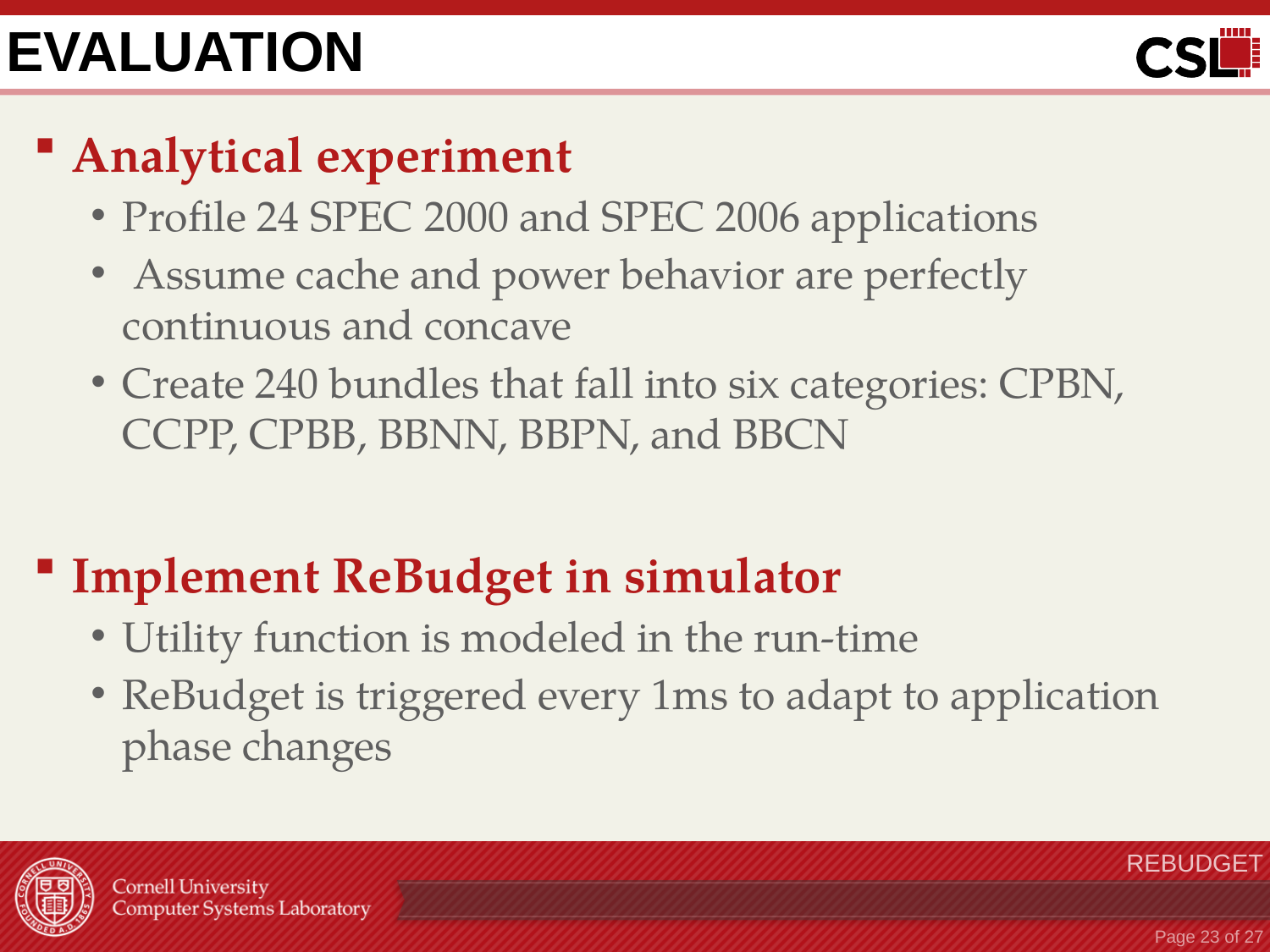

# Evaluation
Analytical experiment
Profile 24 SPEC 2000 and SPEC 2006 applications
 Assume cache and power behavior are perfectly continuous and concave
Create 240 bundles that fall into six categories: CPBN, CCPP, CPBB, BBNN, BBPN, and BBCN

Implement ReBudget in simulator
Utility function is modeled in the run-time
ReBudget is triggered every 1ms to adapt to application phase changes

REBUDGET
Page 23 of 27